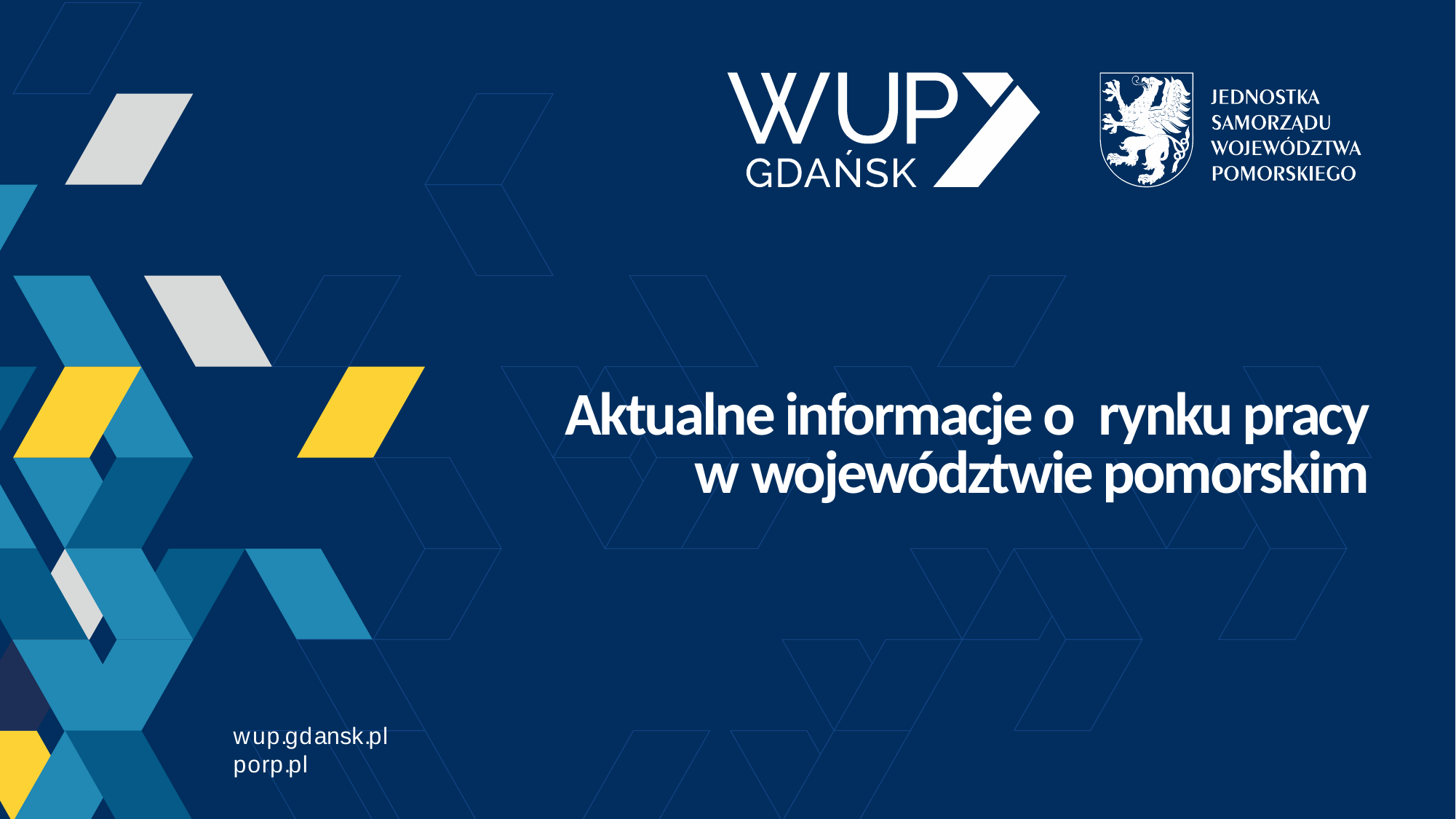

# Aktualne informacje o  rynku pracy w województwie pomorskim